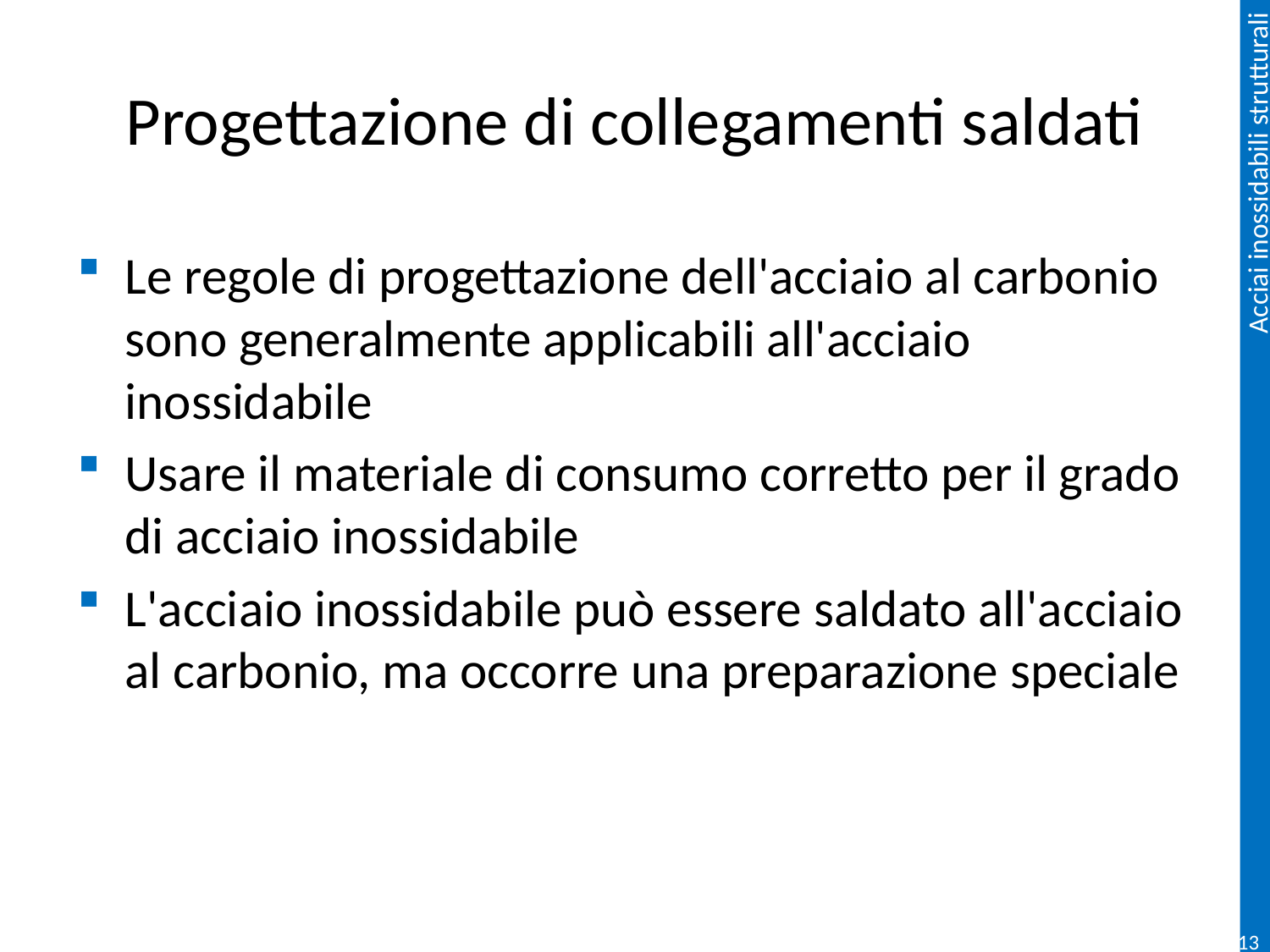

# Progettazione di collegamenti saldati
Le regole di progettazione dell'acciaio al carbonio sono generalmente applicabili all'acciaio inossidabile
Usare il materiale di consumo corretto per il grado di acciaio inossidabile
L'acciaio inossidabile può essere saldato all'acciaio al carbonio, ma occorre una preparazione speciale

130